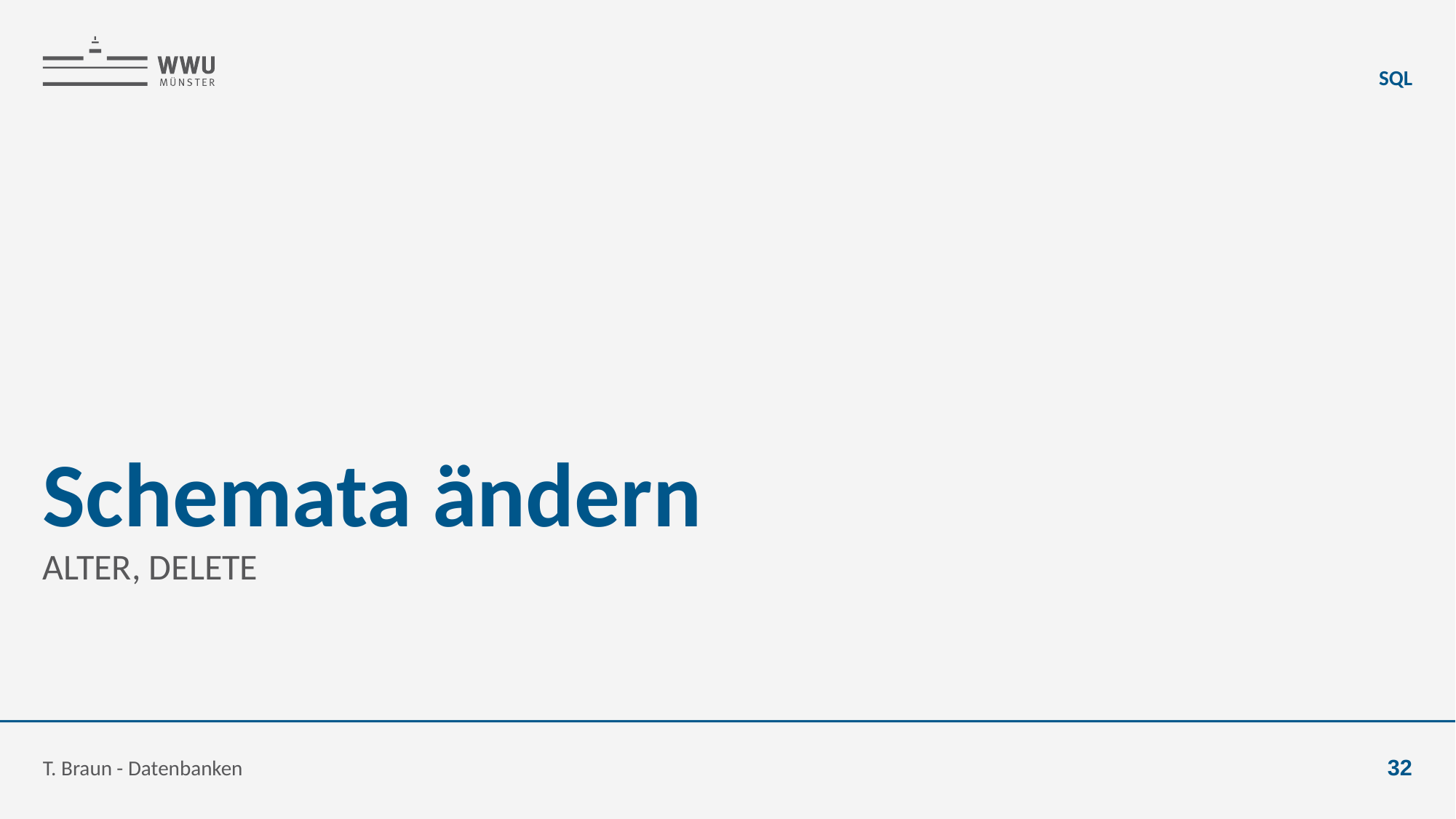

SQL
# Schemata ändern
ALTER, DELETE
T. Braun - Datenbanken
32